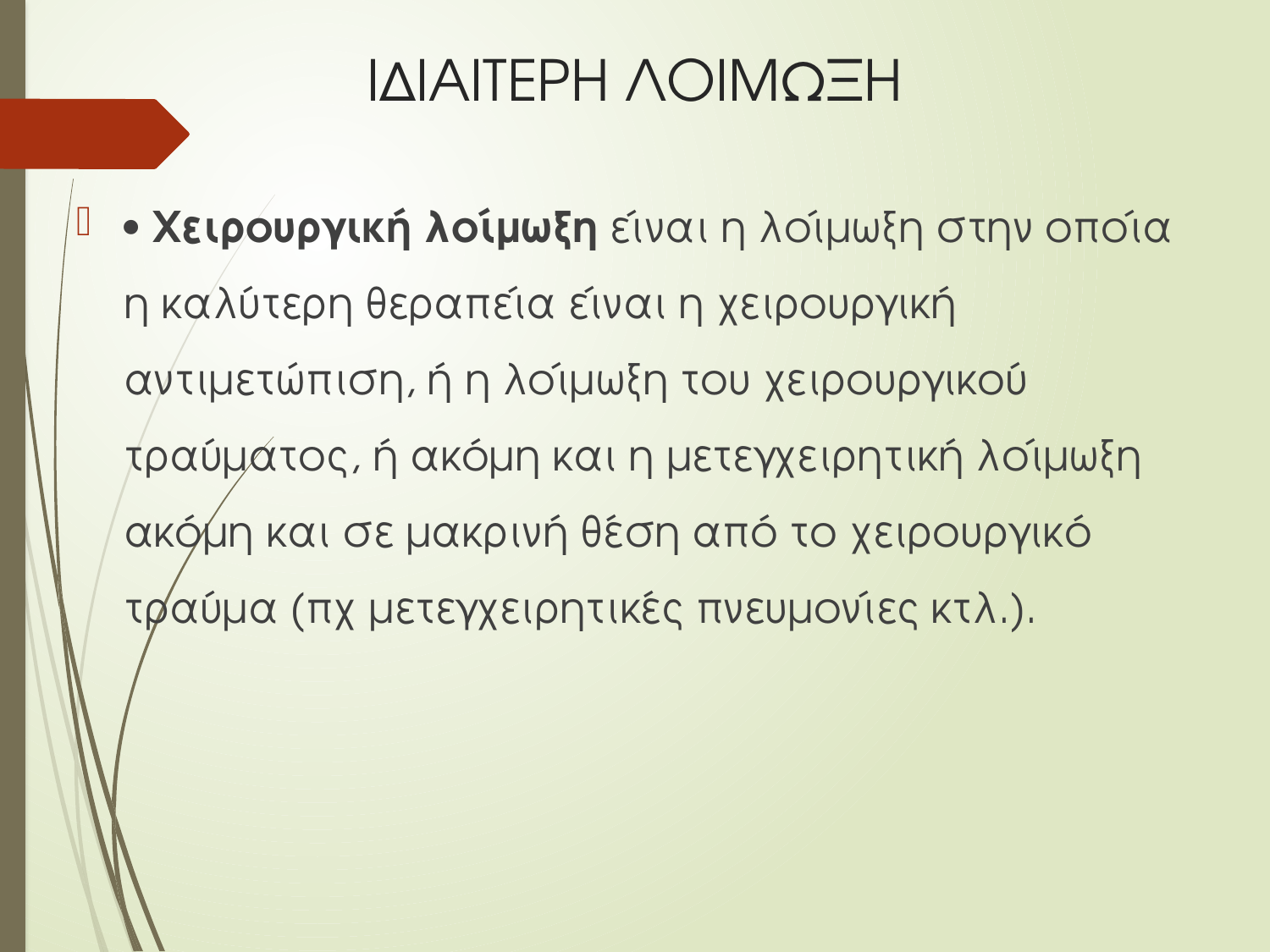

# ΙΔΙΑΙΤΕΡΗ ΛΟΙΜΩΞΗ
• Χειρουργική λοίμωξη είναι η λοίμωξη στην οποία η καλύτερη θεραπεία είναι η χειρουργική αντιμετώπιση, ή η λοίμωξη του χειρουργικού τραύματος, ή ακόμη και η μετεγχειρητική λοίμωξη ακόμη και σε μακρινή θέση από το χειρουργικό τραύμα (πχ μετεγχειρητικές πνευμονίες κτλ.).